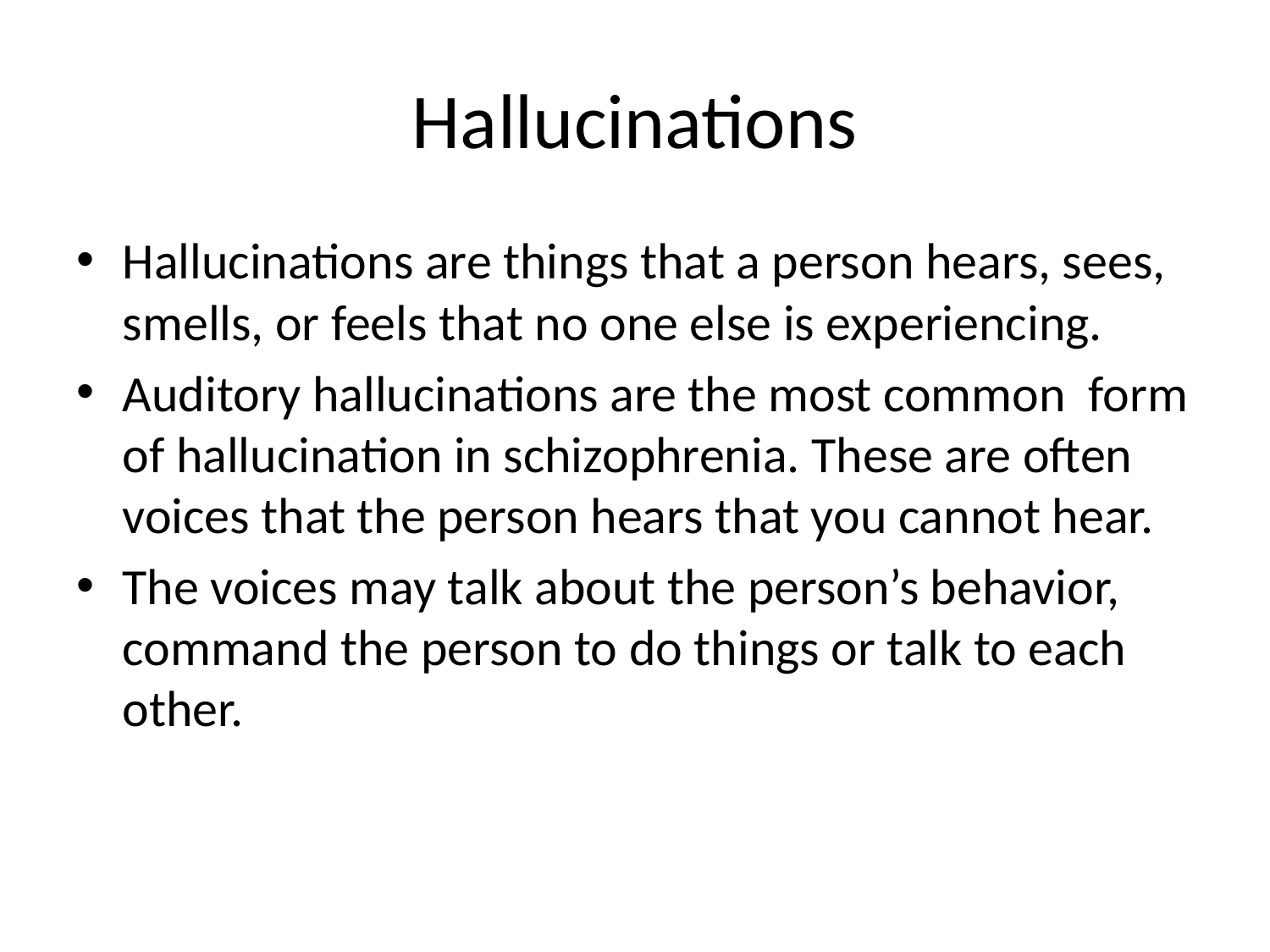

# Hallucinations
Hallucinations are things that a person hears, sees, smells, or feels that no one else is experiencing.
Auditory hallucinations are the most common  form of hallucination in schizophrenia. These are often voices that the person hears that you cannot hear.
The voices may talk about the person’s behavior, command the person to do things or talk to each other.